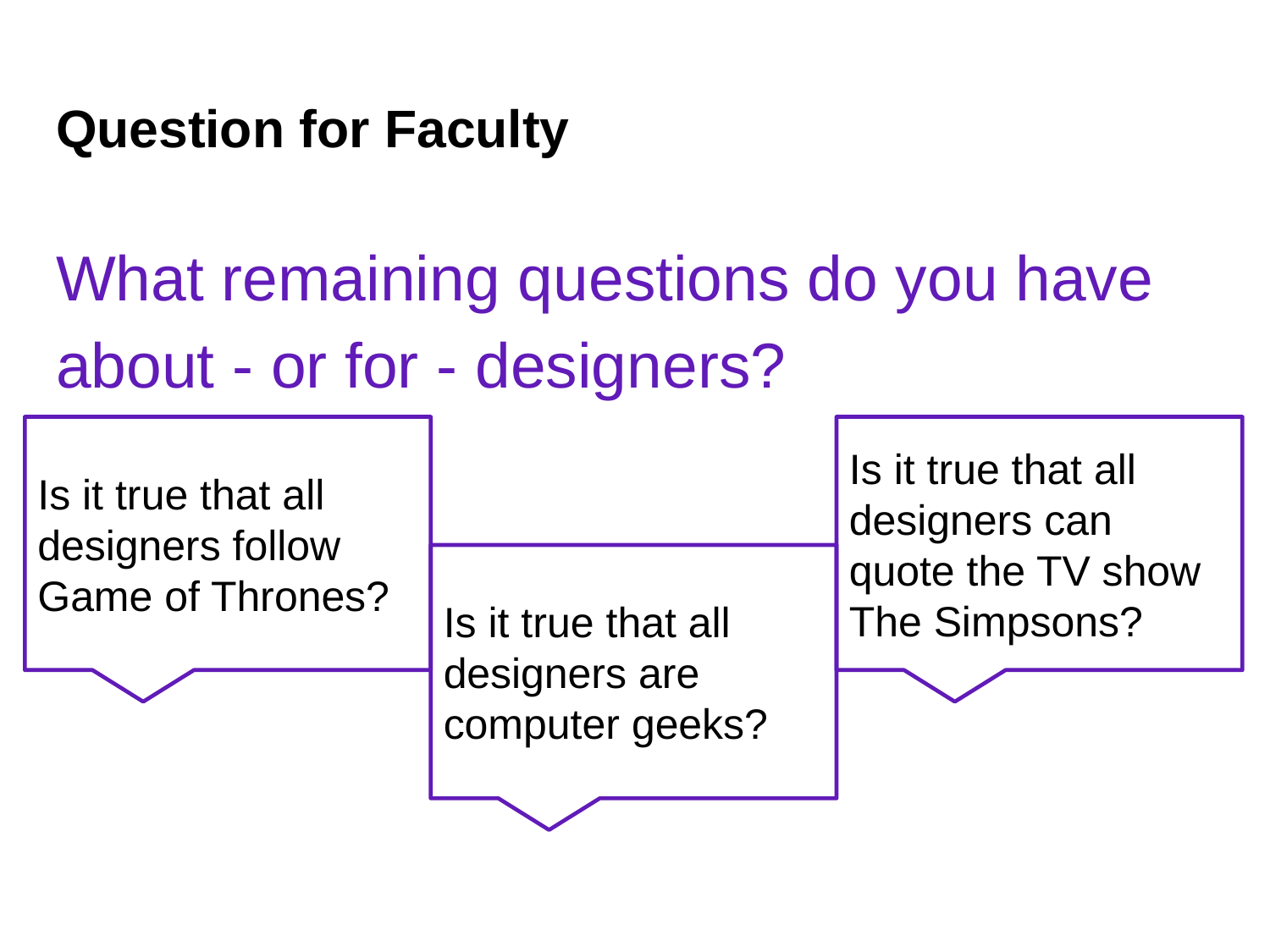

# Question for Faculty
What remaining questions do you have about - or for - designers?
Is it true that all designers follow Game of Thrones?
Is it true that all designers can quote the TV show The Simpsons?
Is it true that all designers are computer geeks?